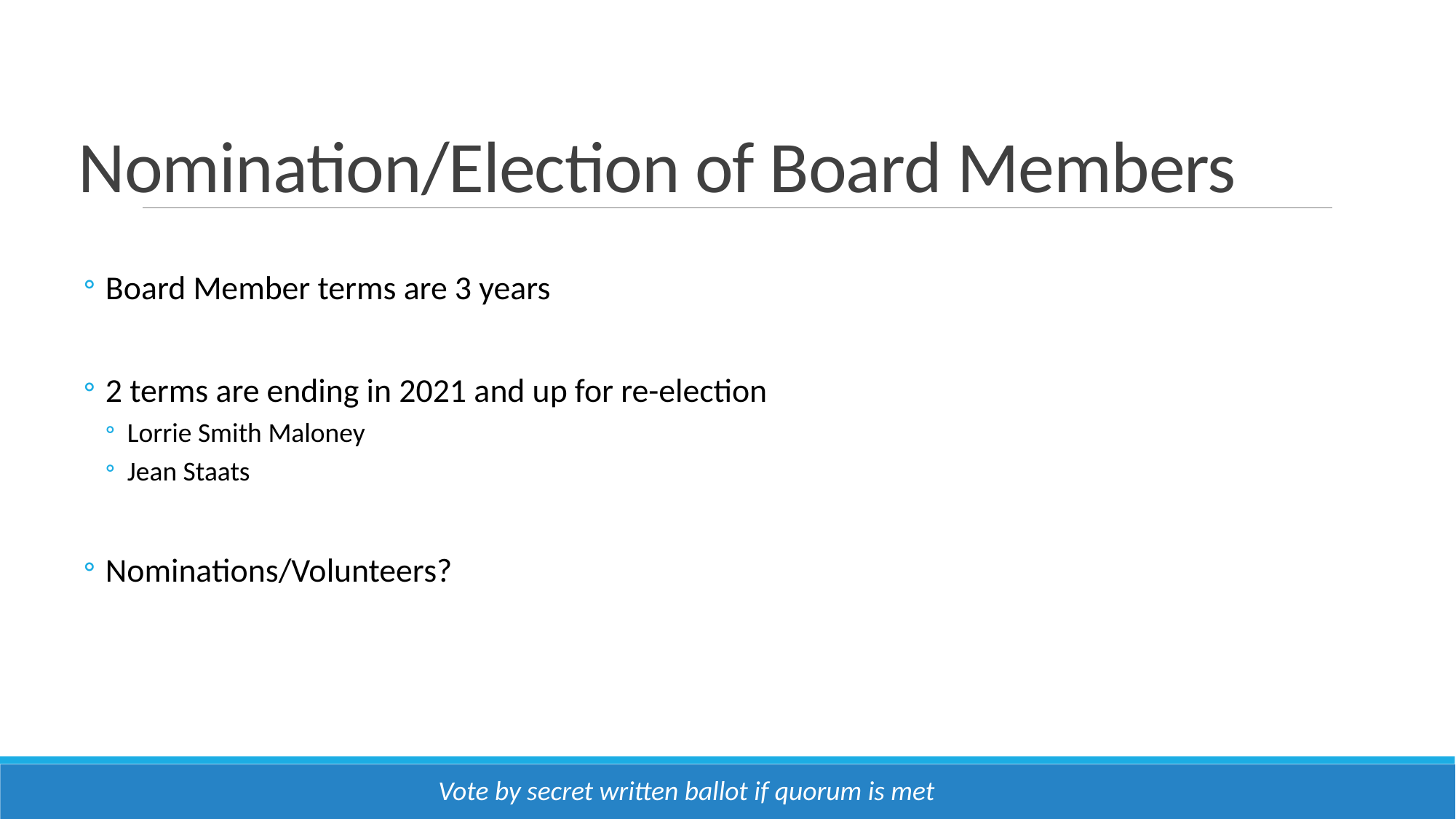

# Nomination/Election of Board Members
Board Member terms are 3 years

2 terms are ending in 2021 and up for re-election
Lorrie Smith Maloney
Jean Staats

Nominations/Volunteers?

Vote by secret written ballot if quorum is met